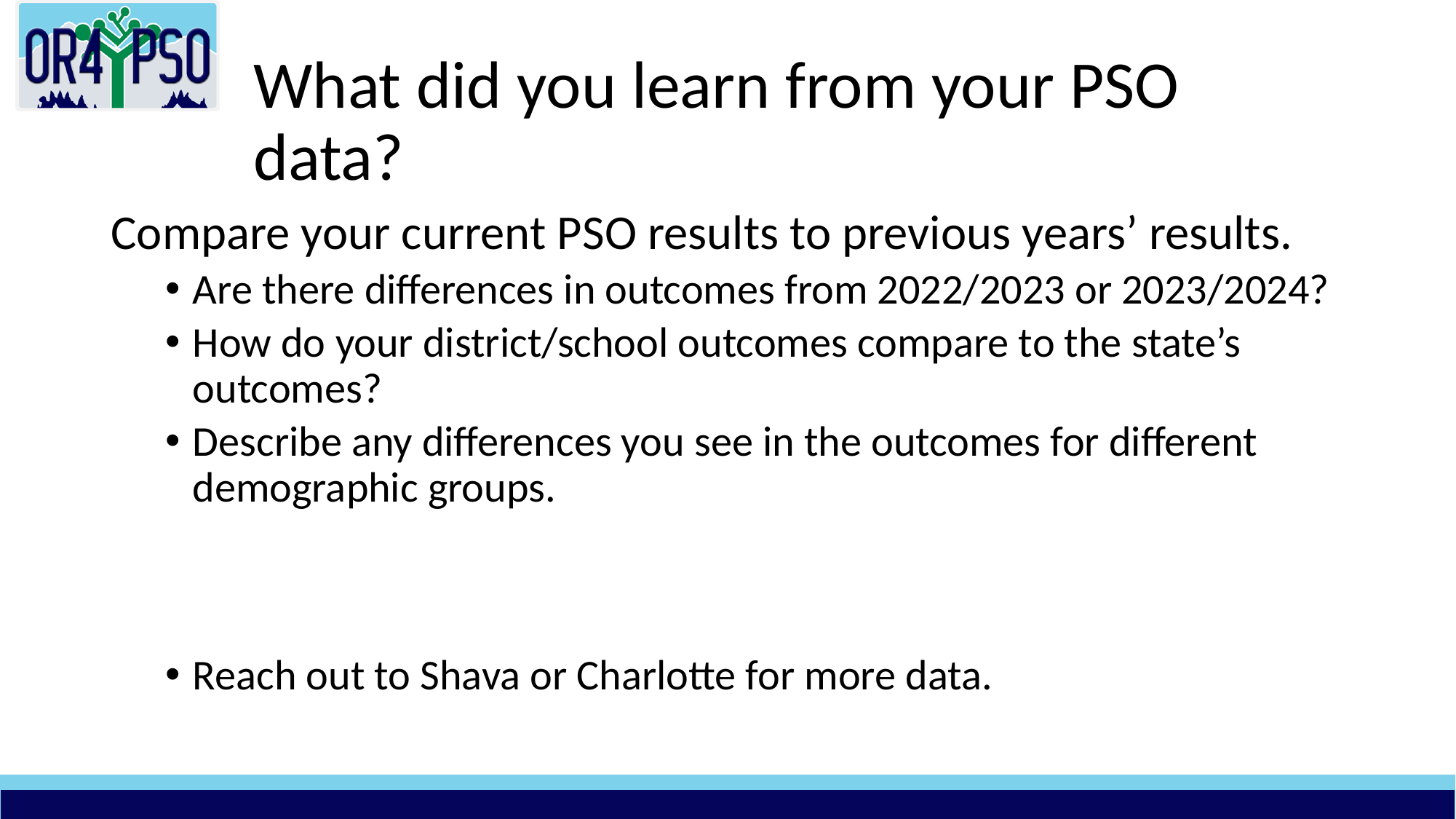

# What did you learn from your PSO data?
Compare your current PSO results to previous years’ results.
Are there differences in outcomes from 2022/2023 or 2023/2024?
How do your district/school outcomes compare to the state’s outcomes?
Describe any differences you see in the outcomes for different demographic groups.

Reach out to Shava or Charlotte for more data.

30